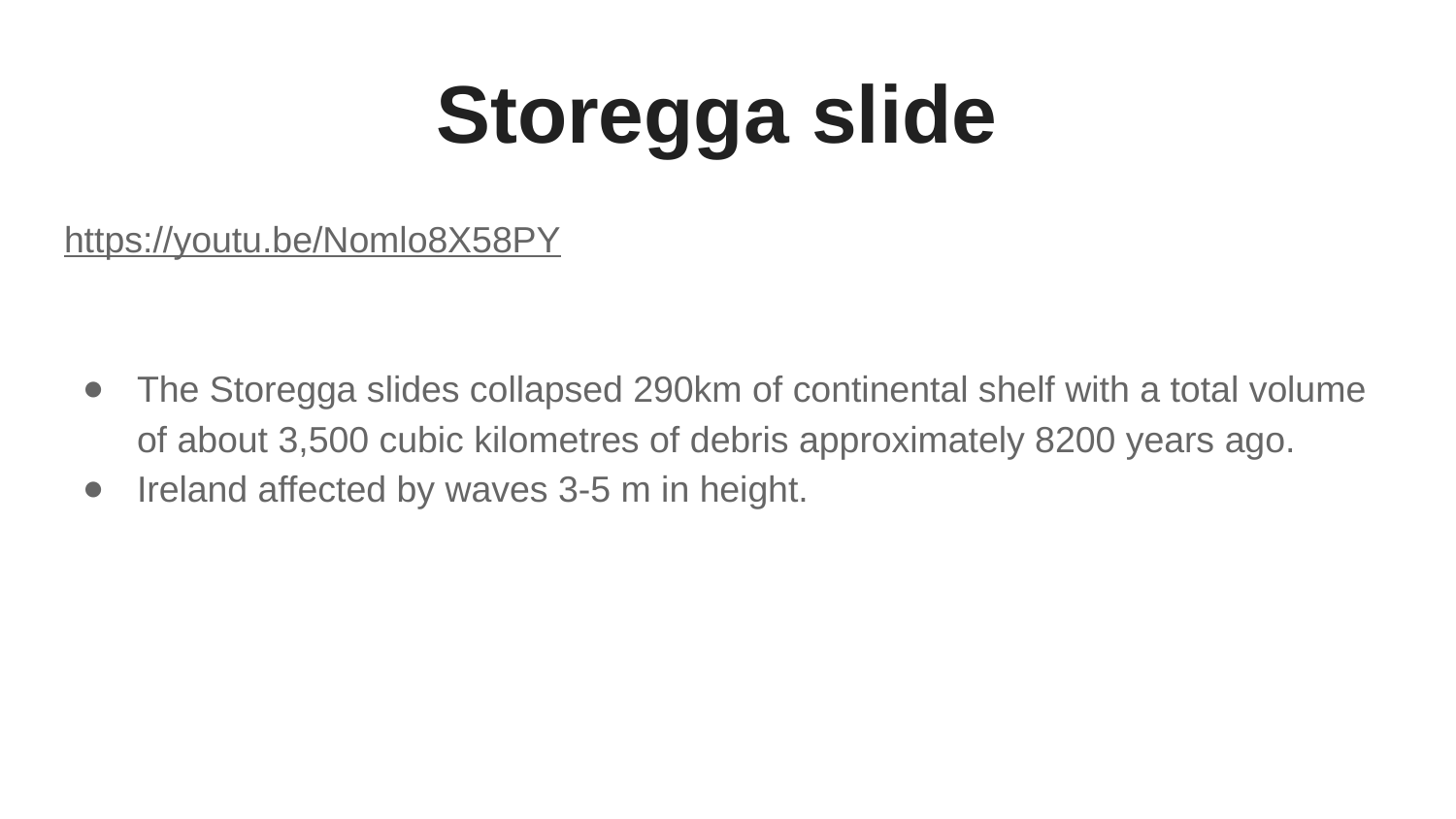

# Storegga slide
https://youtu.be/Nomlo8X58PY

The Storegga slides collapsed 290km of continental shelf with a total volume of about 3,500 cubic kilometres of debris approximately 8200 years ago.
Ireland affected by waves 3-5 m in height.